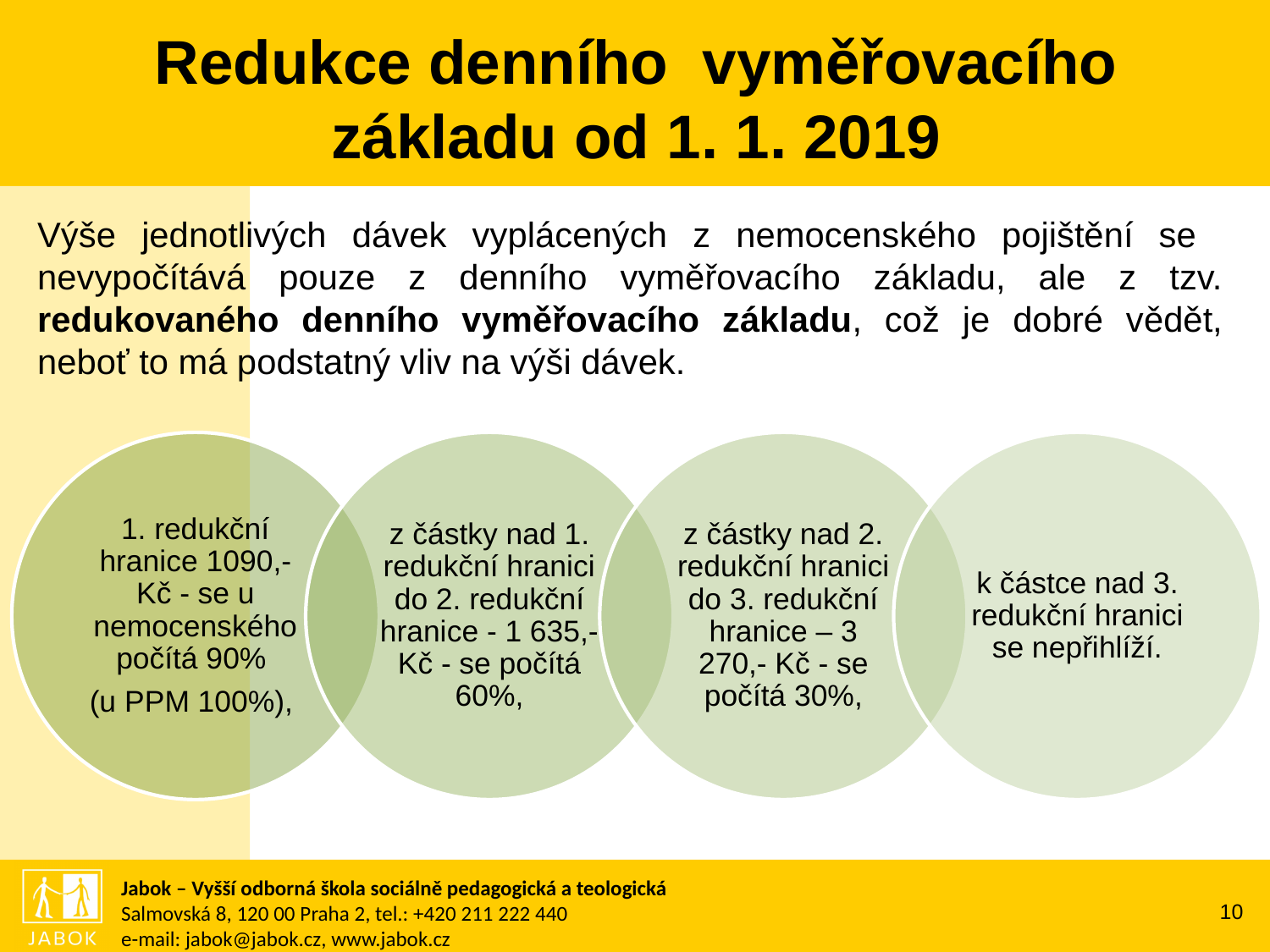

# Redukce denního  vyměřovacího základu od 1. 1. 2019
Výše jednotlivých dávek vyplácených z nemocenského pojištění se  nevypočítává pouze z denního vyměřovacího základu, ale z tzv. redukovaného denního vyměřovacího základu, což je dobré vědět, neboť to má podstatný vliv na výši dávek.
1. redukční hranice 1090,- Kč - se u nemocenského počítá 90%
(u PPM 100%),
z částky nad 1. redukční hranici do 2. redukční hranice - 1 635,- Kč - se počítá 60%,
z částky nad 2. redukční hranici do 3. redukční hranice – 3 270,- Kč - se počítá 30%,
k částce nad 3. redukční hranici se nepřihlíží.